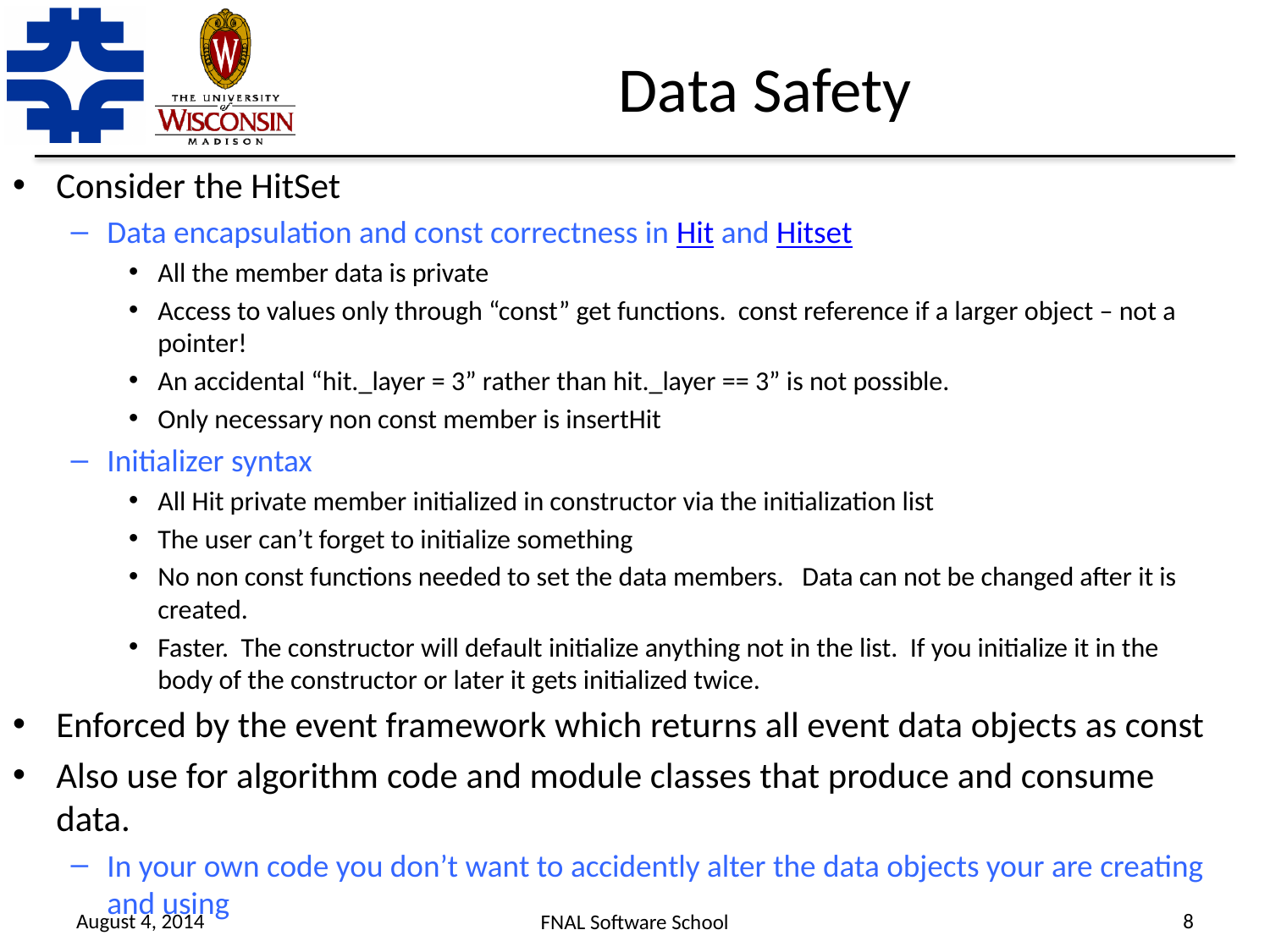

# Data Safety
Consider the HitSet
Data encapsulation and const correctness in Hit and Hitset
All the member data is private
Access to values only through “const” get functions.  const reference if a larger object – not a pointer!
An accidental “hit._layer = 3” rather than hit._layer == 3” is not possible.
Only necessary non const member is insertHit
Initializer syntax
All Hit private member initialized in constructor via the initialization list
The user can’t forget to initialize something
No non const functions needed to set the data members.   Data can not be changed after it is created.
Faster.  The constructor will default initialize anything not in the list.  If you initialize it in the body of the constructor or later it gets initialized twice.
Enforced by the event framework which returns all event data objects as const
Also use for algorithm code and module classes that produce and consume data.
In your own code you don’t want to accidently alter the data objects your are creating and using
August 4, 2014
8
FNAL Software School